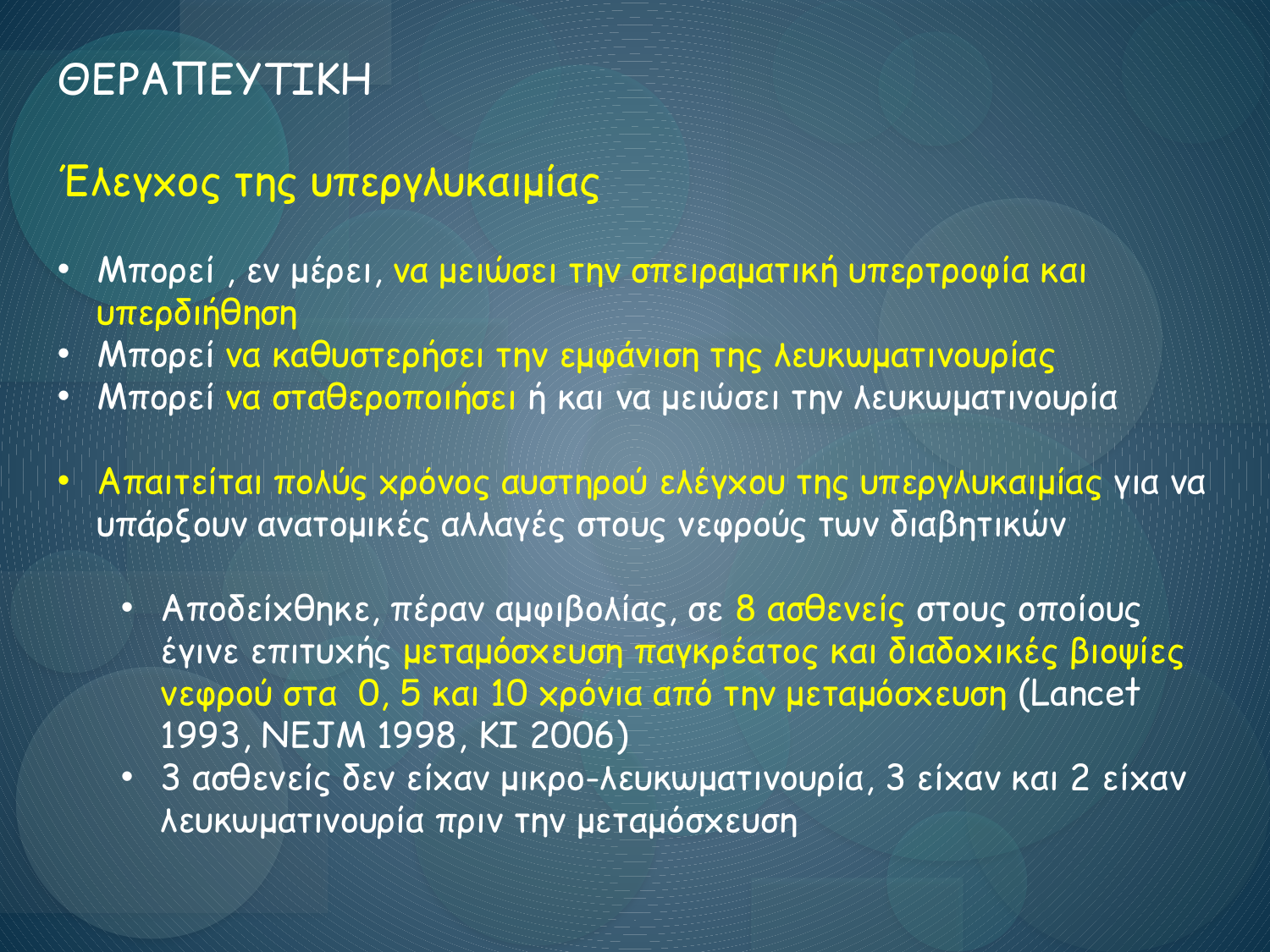

ΘΕΡΑΠΕΥΤΙΚΗ

Έλεγχος της υπεργλυκαιμίας

Μπορεί , εν μέρει, να μειώσει την σπειραματική υπερτροφία και υπερδιήθηση
Μπορεί να καθυστερήσει την εμφάνιση της λευκωματινουρίας
Μπορεί να σταθεροποιήσει ή και να μειώσει την λευκωματινουρία

Απαιτείται πολύς χρόνος αυστηρού ελέγχου της υπεργλυκαιμίας για να υπάρξουν ανατομικές αλλαγές στους νεφρούς των διαβητικών

Αποδείχθηκε, πέραν αμφιβολίας, σε 8 ασθενείς στους οποίους έγινε επιτυχής μεταμόσχευση παγκρέατος και διαδοχικές βιοψίες νεφρού στα  0, 5 και 10 χρόνια από την μεταμόσχευση (Lancet 1993, NEJM 1998, KI 2006)
3 ασθενείς δεν είχαν μικρο-λευκωματινουρία, 3 είχαν και 2 είχαν λευκωματινουρία πριν την μεταμόσχευση